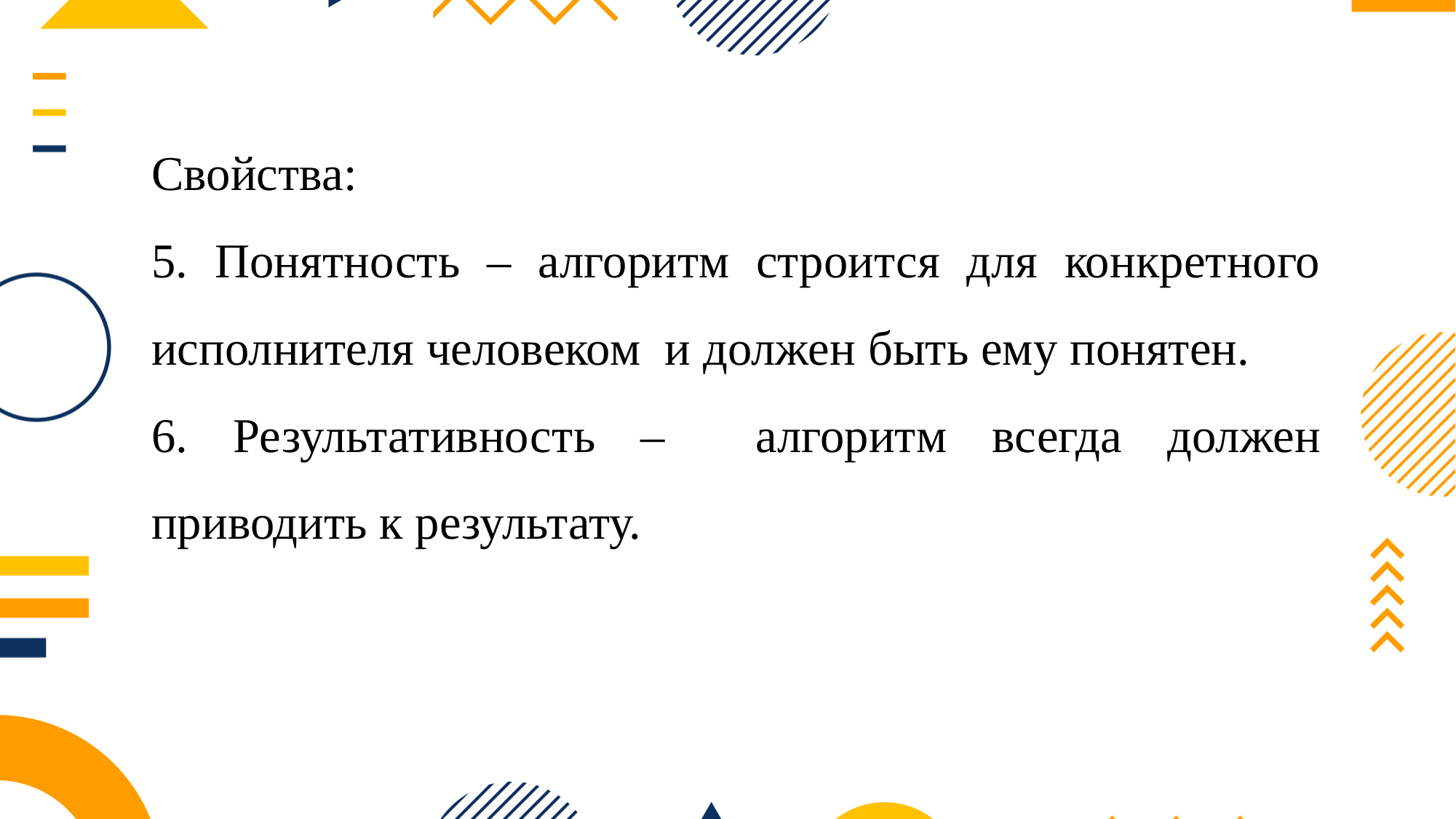

Свойства:
5. Понятность – алгоритм строится для конкретного исполнителя человеком  и должен быть ему понятен.
6. Результативность –  алгоритм всегда должен приводить к результату.